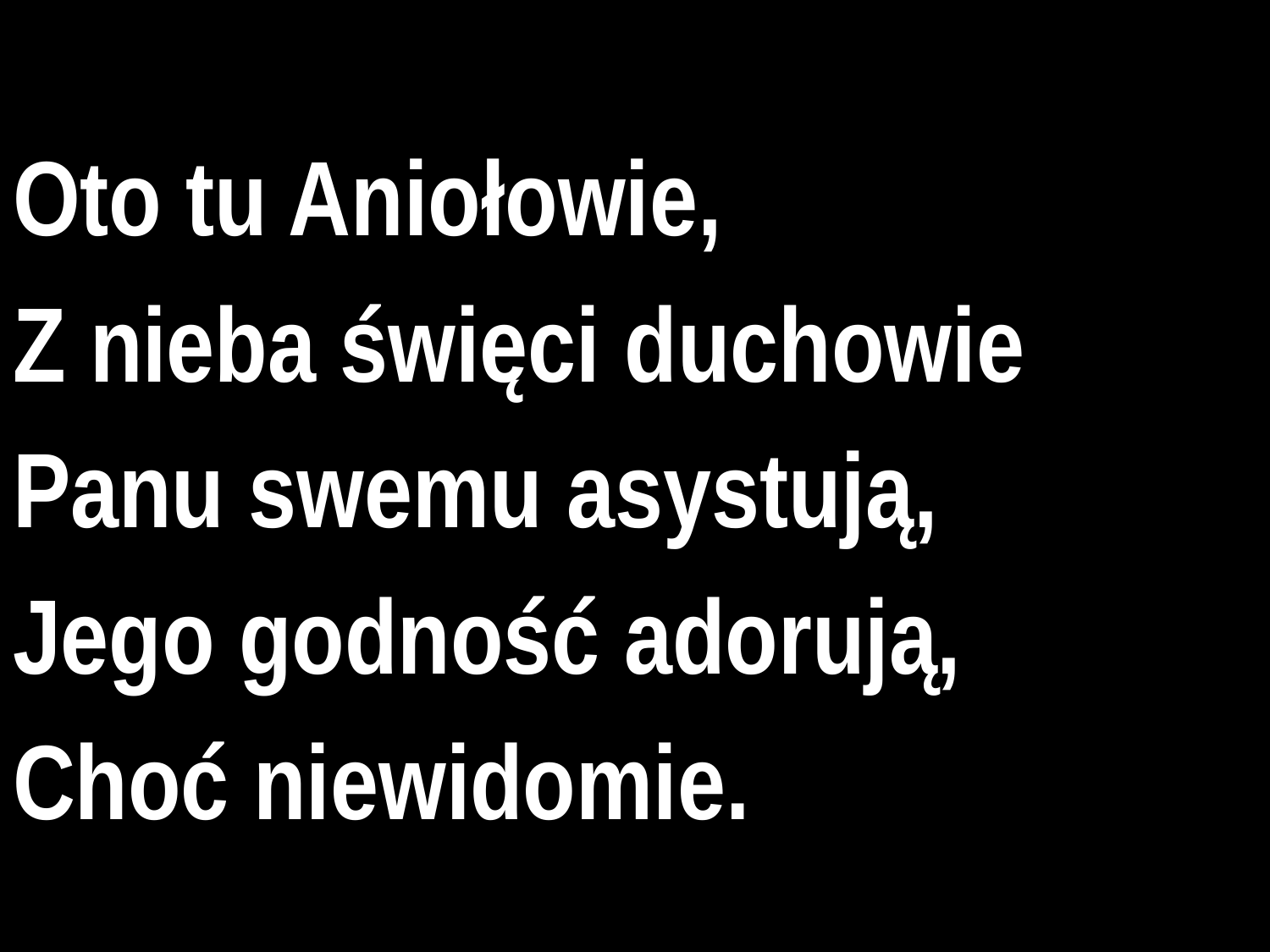

# Oto tu Aniołowie,
Z nieba święci duchowie
Panu swemu asystują,
Jego godność adorują,
Choć niewidomie.